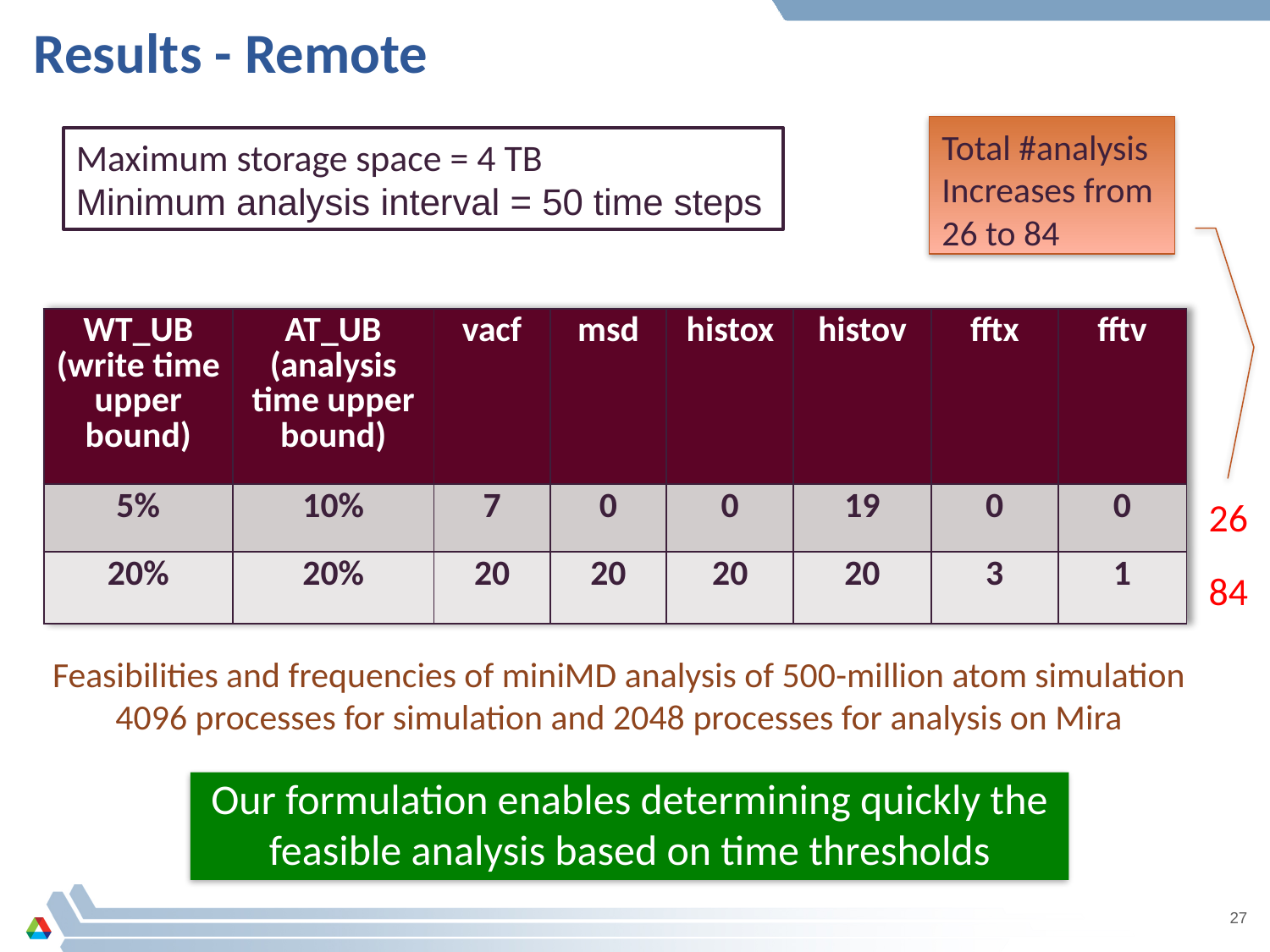

# Results - Remote

Total #analysis
Increases from
26 to 84
Maximum storage space = 4 TB
Minimum analysis interval = 50 time steps
| WT\_UB (write time upper bound) | AT\_UB (analysis time upper bound) | vacf | msd | histox | histov | fftx | fftv |
| --- | --- | --- | --- | --- | --- | --- | --- |
| 5% | 10% | 7 | 0 | 0 | 19 | 0 | 0 |
| 20% | 20% | 20 | 20 | 20 | 20 | 3 | 1 |
26
84
Feasibilities and frequencies of miniMD analysis of 500-million atom simulation 4096 processes for simulation and 2048 processes for analysis on Mira
Our formulation enables determining quickly the feasible analysis based on time thresholds
27